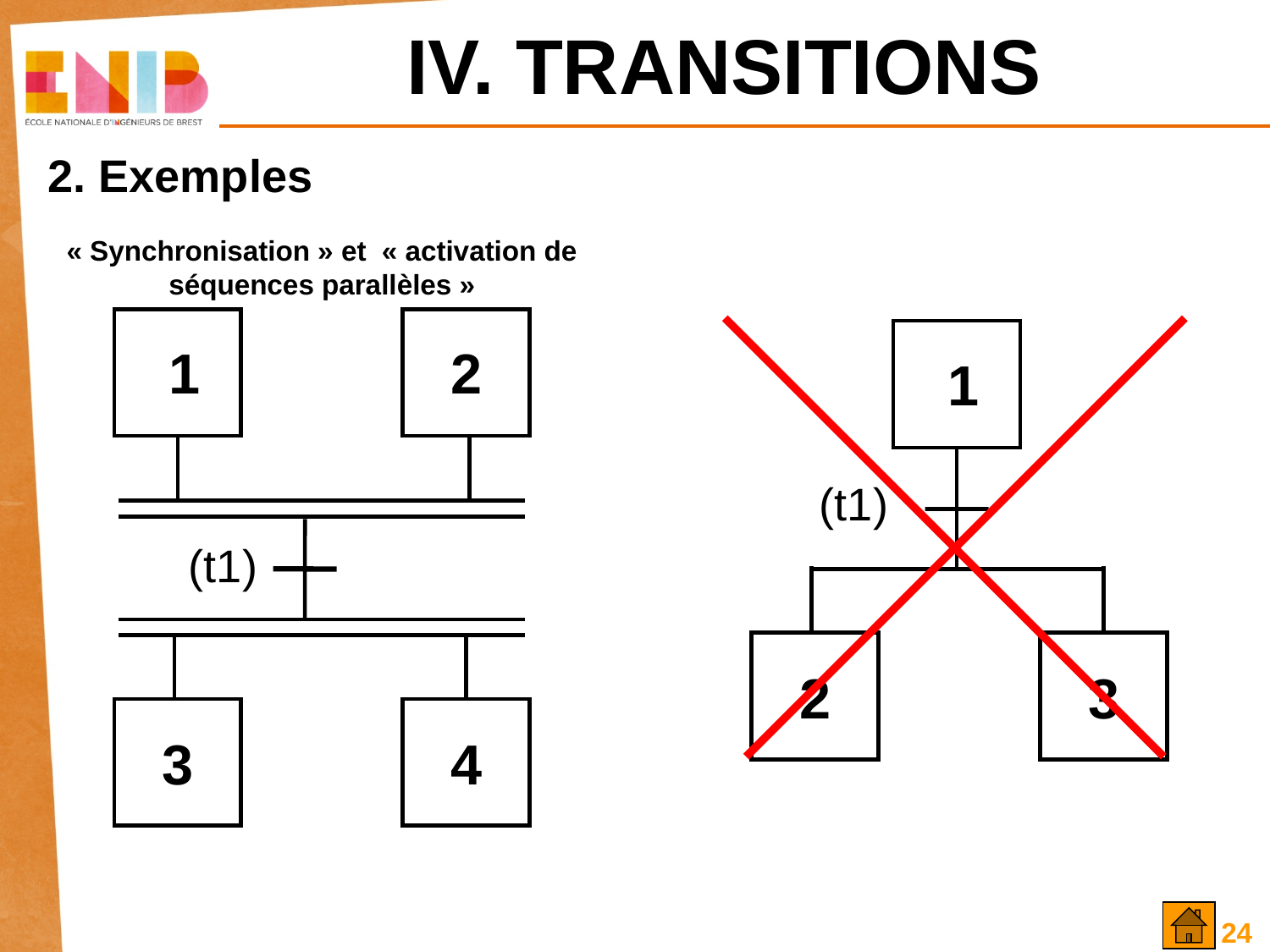

# IV. TRANSITIONS
2. Exemples
« Synchronisation » et  « activation de séquences parallèles »

1
2

(t1)

3

4

1
(t1)

2

3